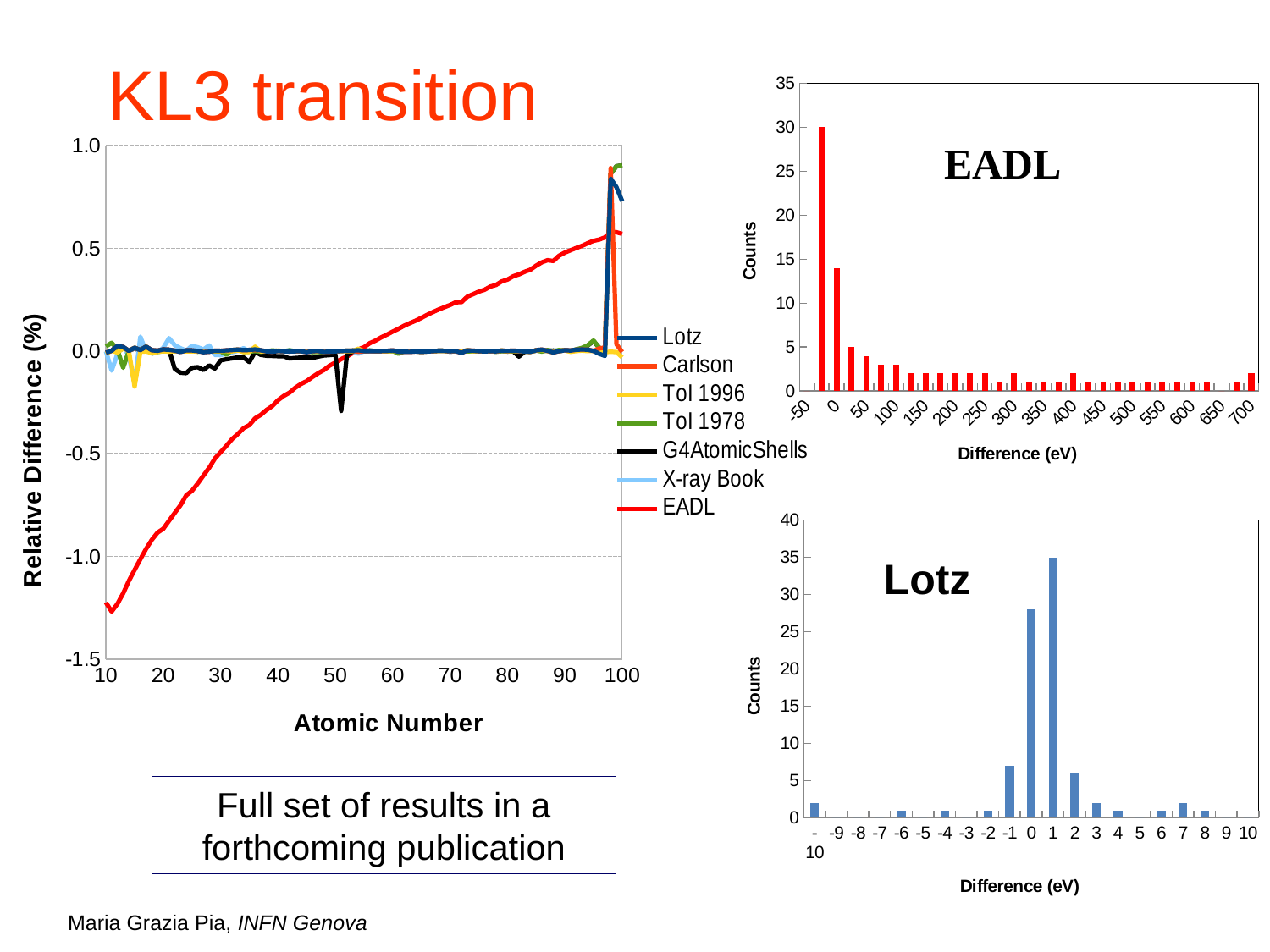

# KL3 transition

### Chart

| Category |  |
|---|---|
| -50 | 0.0 |
| -25 | 30.0 |
| 0 | 14.0 |
| 25 | 5.0 |
| 50 | 4.0 |
| 75 | 3.0 |
| 100 | 3.0 |
| 125 | 2.0 |
| 150 | 2.0 |
| 175 | 2.0 |
| 200 | 2.0 |
| 225 | 2.0 |
| 250 | 2.0 |
| 275 | 1.0 |
| 300 | 2.0 |
| 325 | 1.0 |
| 350 | 1.0 |
| 375 | 1.0 |
| 400 | 2.0 |
| 425 | 1.0 |
| 450 | 1.0 |
| 475 | 1.0 |
| 500 | 1.0 |
| 525 | 1.0 |
| 550 | 1.0 |
| 575 | 1.0 |
| 600 | 1.0 |
| 625 | 1.0 |
| 650 | 0.0 |
| 675 | 1.0 |
| 700 | 2.0 |

### Chart

| Category | Lotz | Carlson | ToI 1996 | ToI 1978 | G4AtomicShells | X-ray Book | EADL |
|---|---|---|---|---|---|---|---|

### Chart

| Category |  |
|---|---|
| -10 | 2.0 |
| -9 | 0.0 |
| -8 | 0.0 |
| -7 | 0.0 |
| -6 | 1.0 |
| -5 | 0.0 |
| -4 | 1.0 |
| -3 | 0.0 |
| -2 | 1.0 |
| -1 | 7.0 |
| 0 | 28.0 |
| 1 | 35.0 |
| 2 | 6.0 |
| 3 | 2.0 |
| 4 | 1.0 |
| 5 | 0.0 |
| 6 | 1.0 |
| 7 | 2.0 |
| 8 | 1.0 |
| 9 | 0.0 |
| 10 | 0.0 |
Lotz
Full set of results in a forthcoming publication